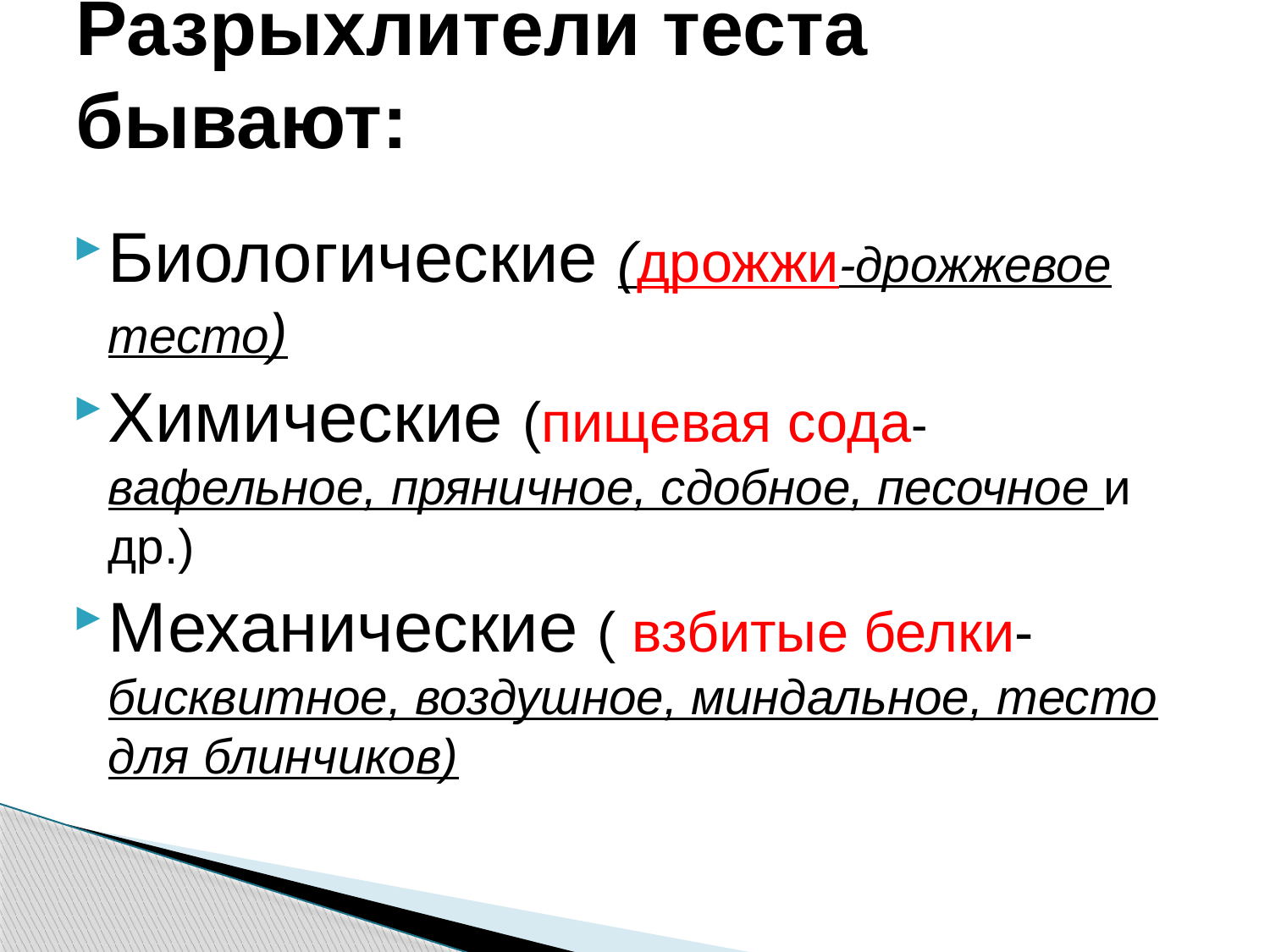

# Разрыхлители теста бывают:
Биологические (дрожжи-дрожжевое тесто)
Химические (пищевая сода-вафельное, пряничное, сдобное, песочное и др.)
Механические ( взбитые белки-бисквитное, воздушное, миндальное, тесто для блинчиков)